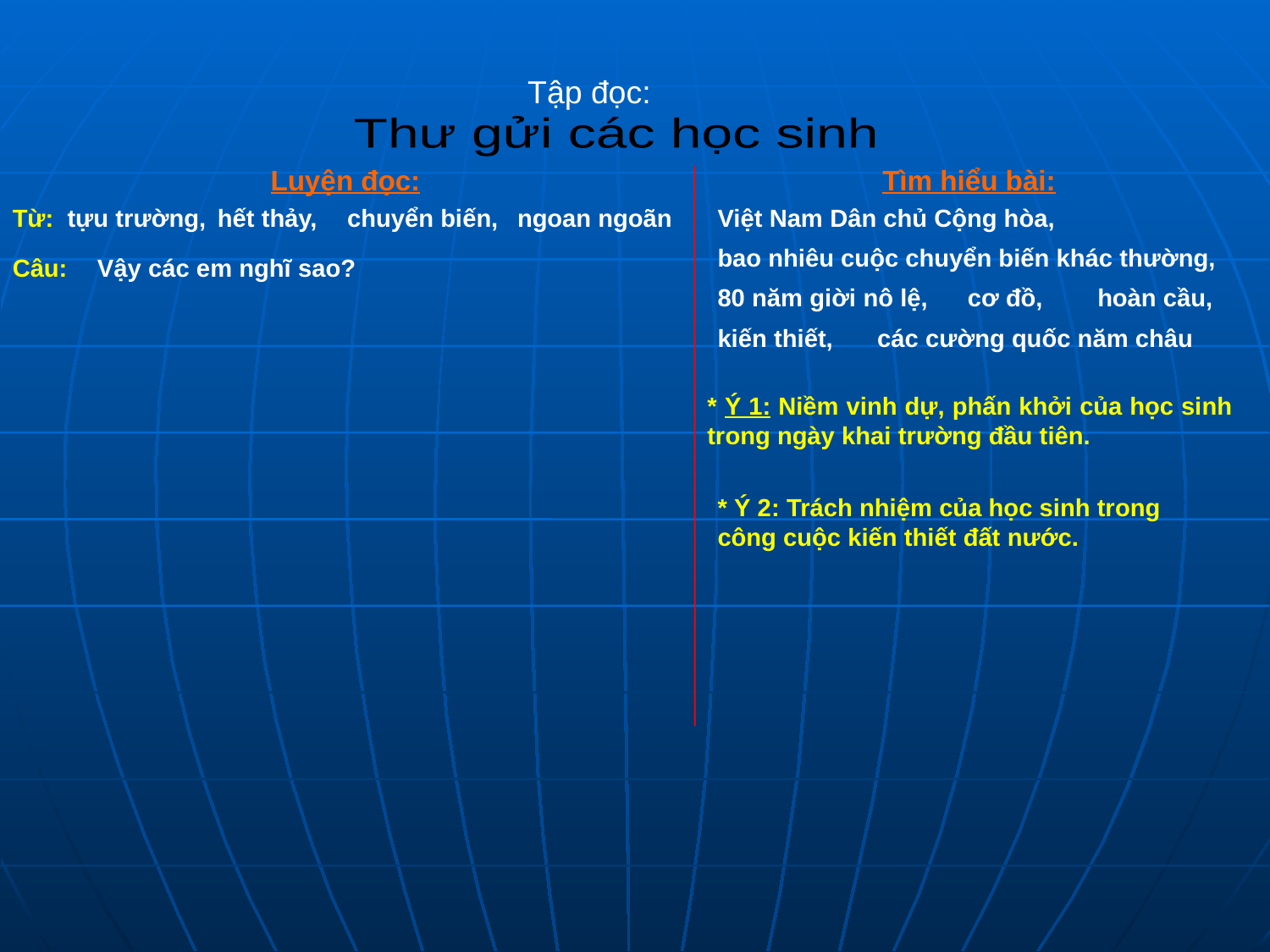

Tập đọc:
Thư gửi các học sinh
                 Luyện đọc:                                                           Tìm hiểu bài:

Từ:
tựu trường,
hết thảy,
chuyển biến,
ngoan ngoãn
Việt Nam Dân chủ Cộng hòa,
bao nhiêu cuộc chuyển biến khác thường,
Câu:
Vậy các em nghĩ sao?
80 năm giời nô lệ,
cơ đồ,
hoàn cầu,
kiến thiết,
các cường quốc năm châu
* Ý 1: Niềm vinh dự, phấn khởi của học sinh trong ngày khai trường đầu tiên.

* Ý 2: Trách nhiệm của học sinh trong công cuộc kiến thiết đất nước.